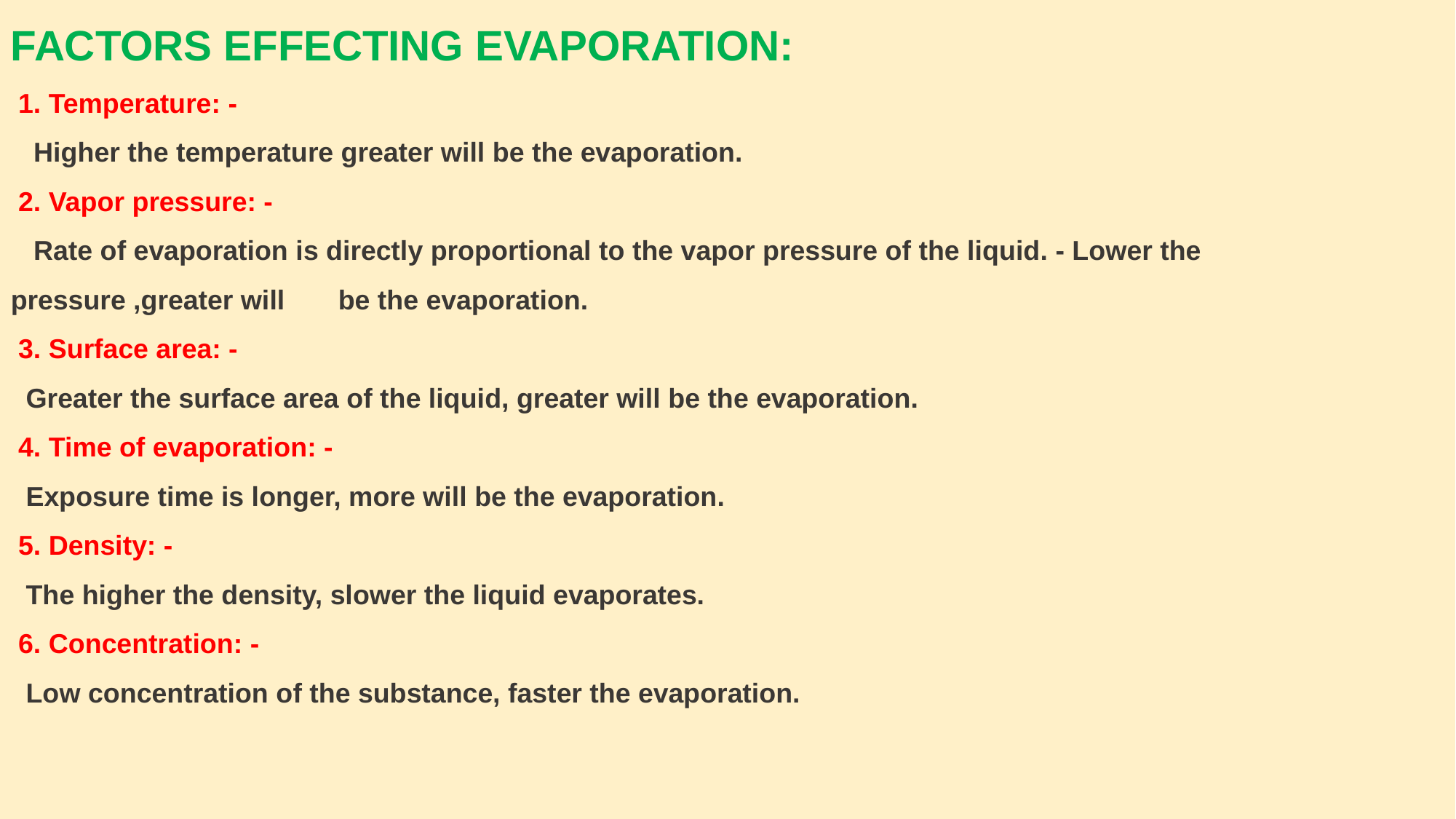

FACTORS EFFECTING EVAPORATION:
 1. Temperature: -
   Higher the temperature greater will be the evaporation.
 2. Vapor pressure: -
   Rate of evaporation is directly proportional to the vapor pressure of the liquid. - Lower the   pressure ,greater will  	be the evaporation.
 3. Surface area: -
  Greater the surface area of the liquid, greater will be the evaporation.
 4. Time of evaporation: -
  Exposure time is longer, more will be the evaporation.
 5. Density: -
  The higher the density, slower the liquid evaporates.
 6. Concentration: -
  Low concentration of the substance, faster the evaporation.